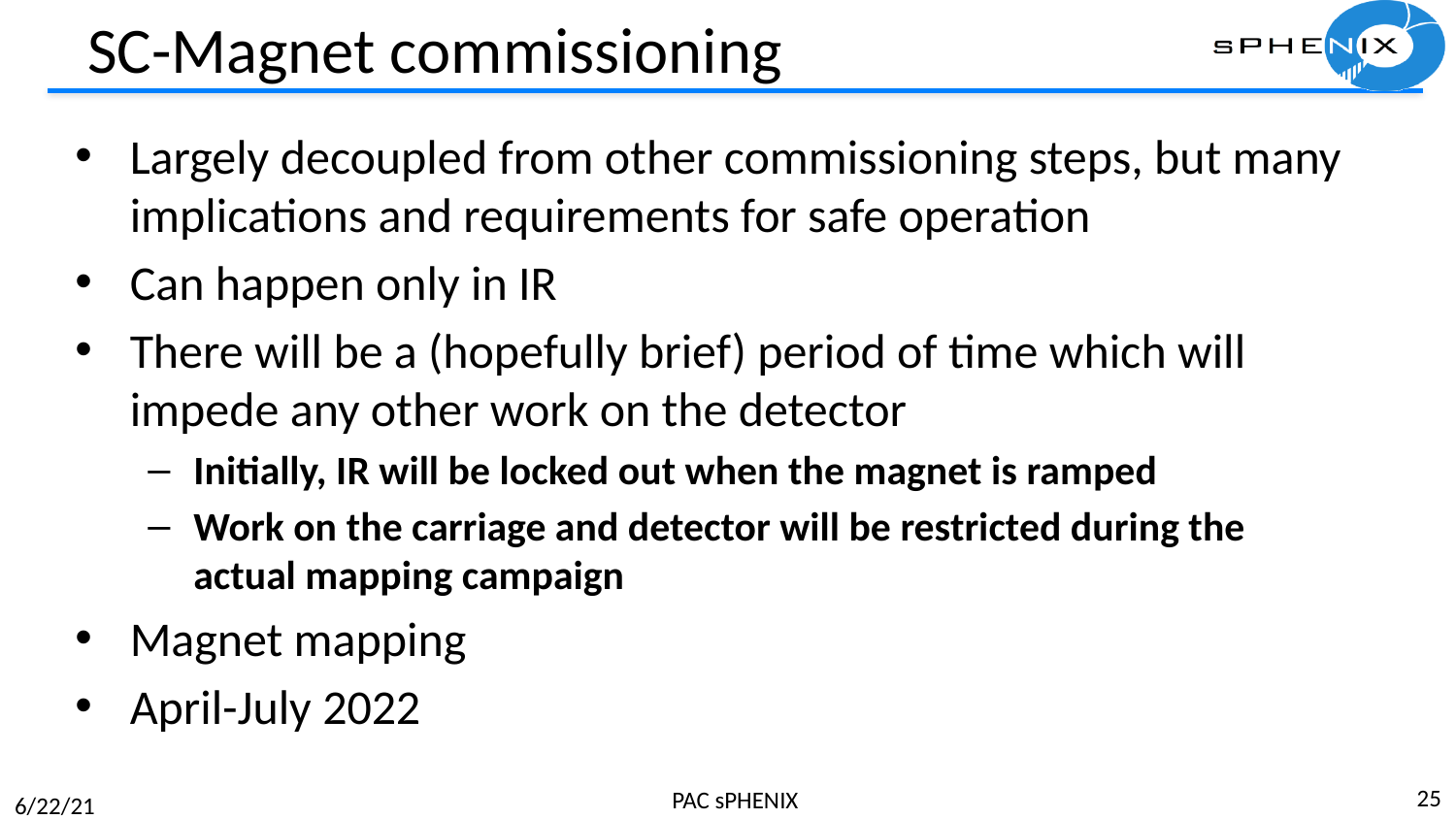

# SC-Magnet commissioning
Largely decoupled from other commissioning steps, but many implications and requirements for safe operation
Can happen only in IR
There will be a (hopefully brief) period of time which will impede any other work on the detector
Initially, IR will be locked out when the magnet is ramped
Work on the carriage and detector will be restricted during the actual mapping campaign
Magnet mapping
April-July 2022

25
PAC sPHENIX
6/22/21